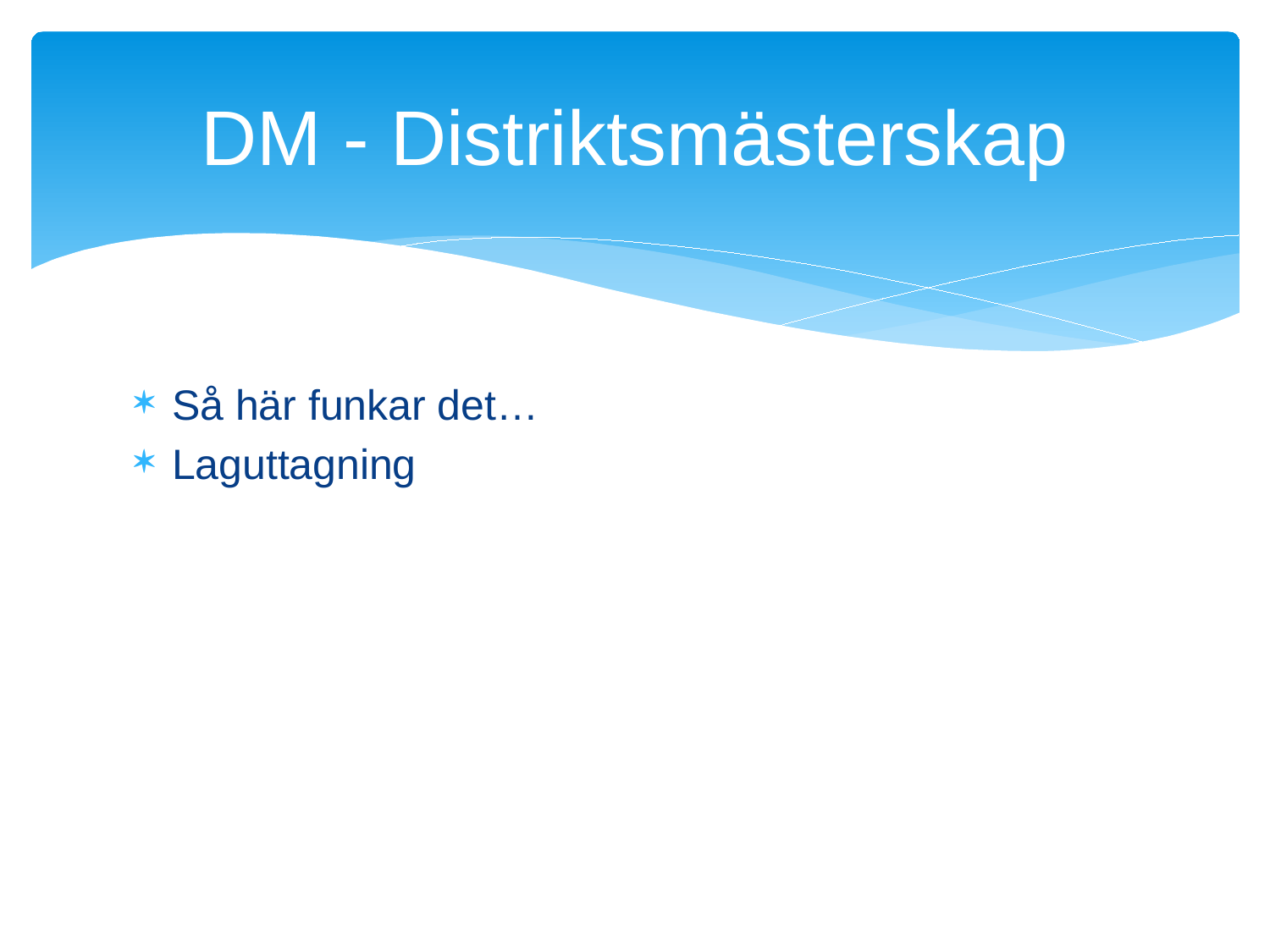

# DM - Distriktsmästerskap
Så här funkar det…
Laguttagning